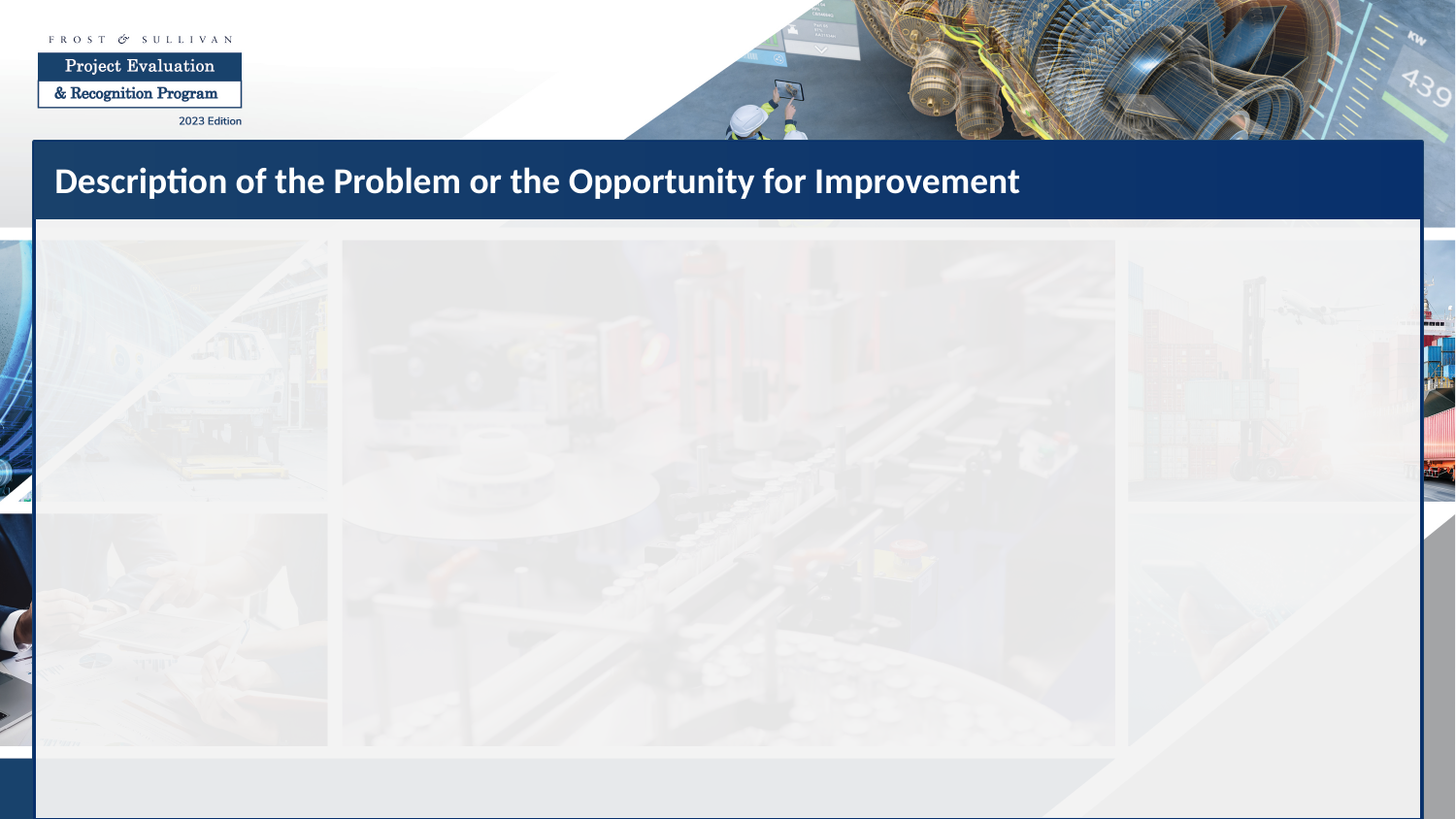

Description of the Problem or the Opportunity for Improvement